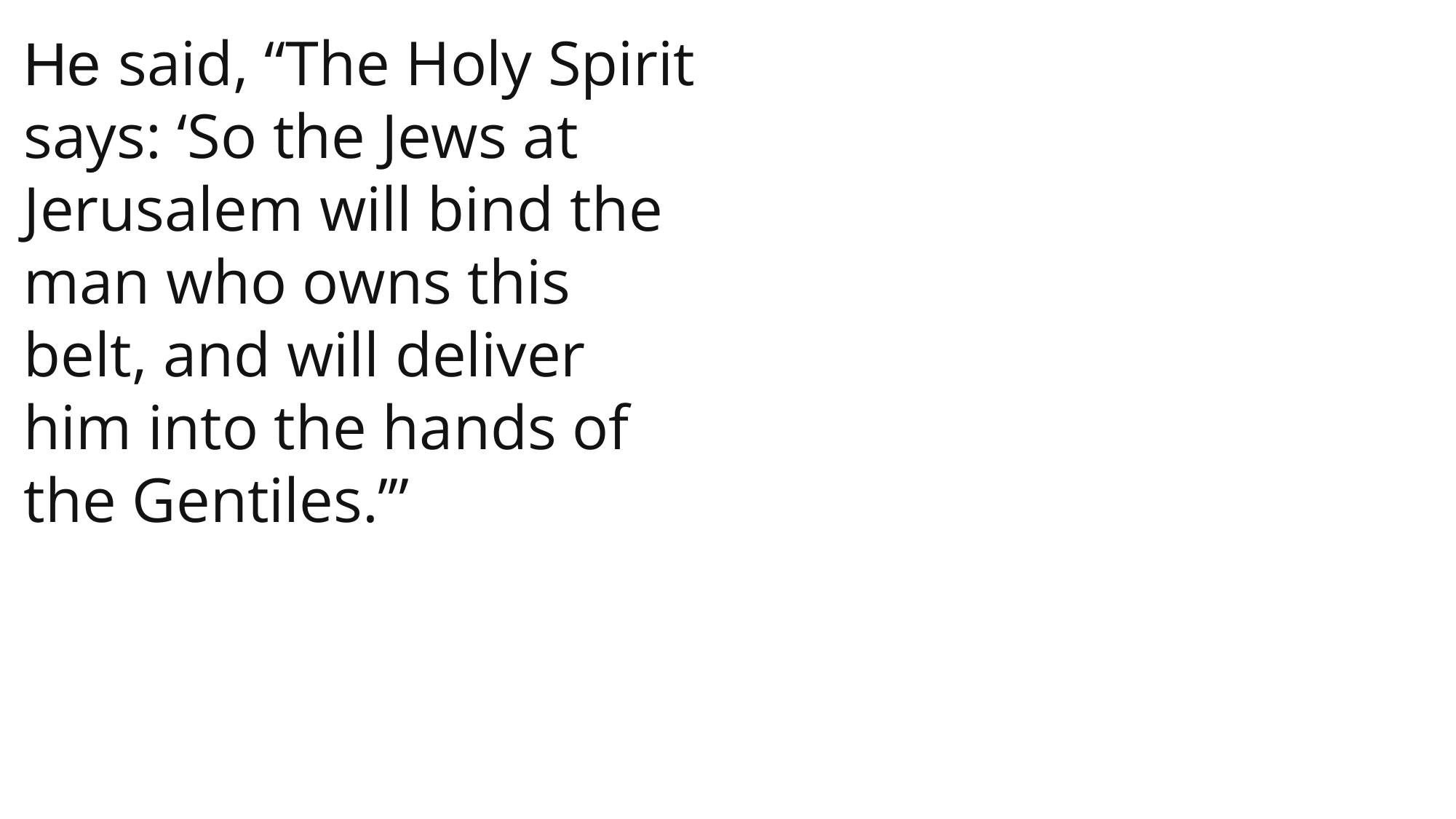

He said, “The Holy Spirit says: ‘So the Jews at Jerusalem will bind the man who owns this belt, and will deliver him into the hands of the Gentiles.’”